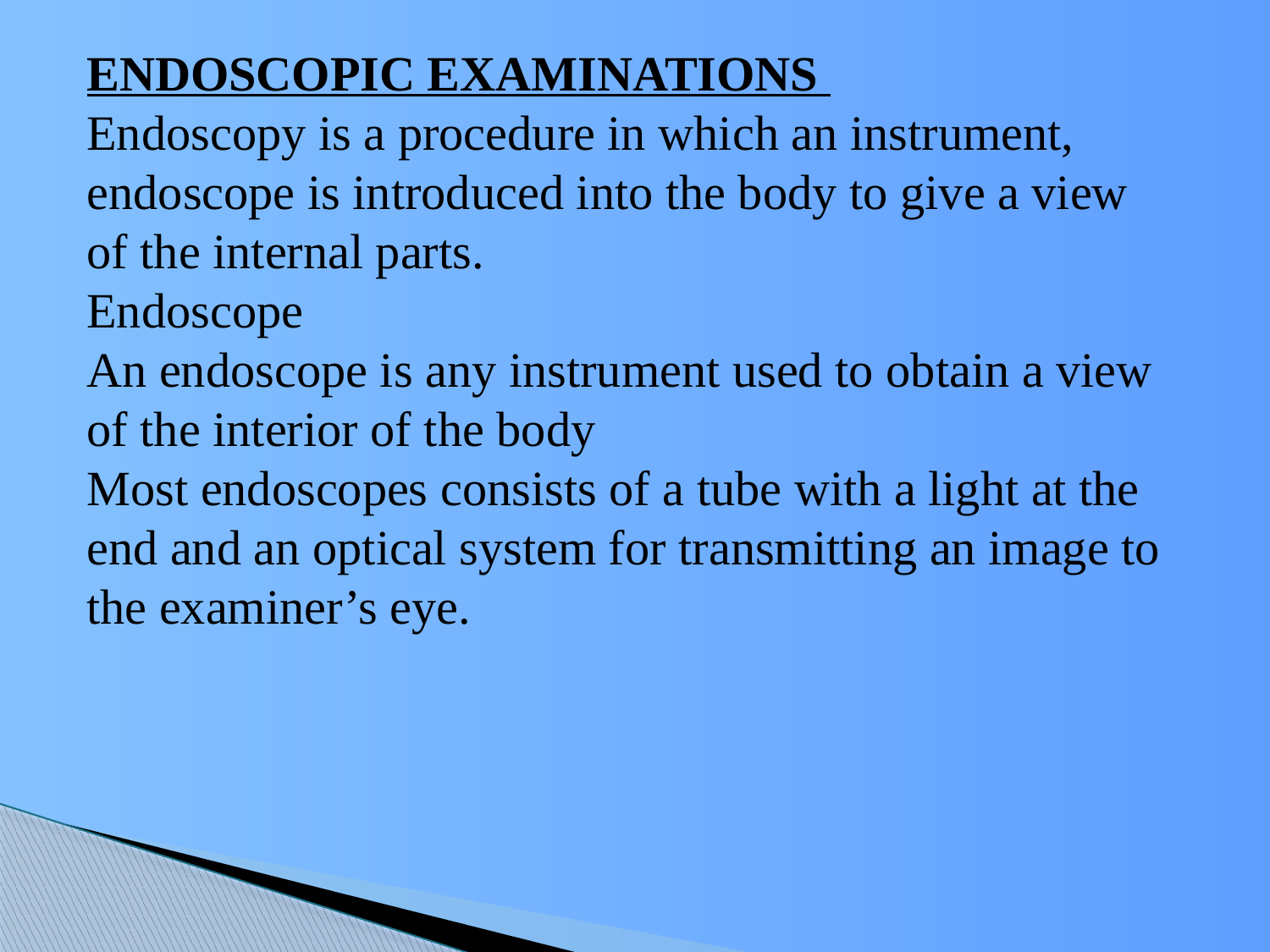

ENDOSCOPIC EXAMINATIONS
Endoscopy is a procedure in which an instrument, endoscope is introduced into the body to give a view of the internal parts.
Endoscope
An endoscope is any instrument used to obtain a view of the interior of the body
Most endoscopes consists of a tube with a light at the end and an optical system for transmitting an image to the examiner’s eye.